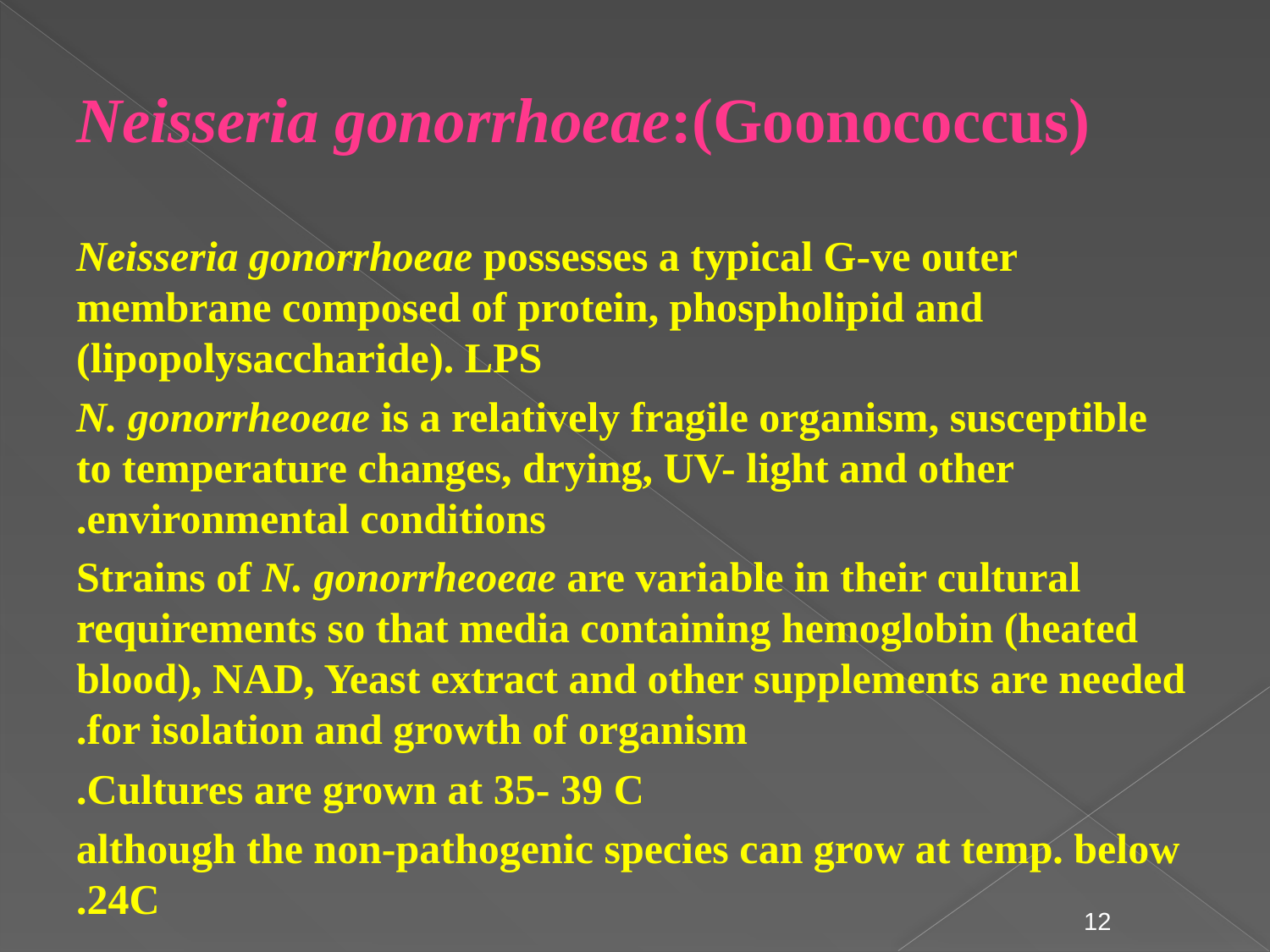

# Neisseria gonorrhoeae:(Goonococcus)
Neisseria gonorrhoeae possesses a typical G-ve outer membrane composed of protein, phospholipid and lipopolysaccharide). LPS)
N. gonorrheoeae is a relatively fragile organism, susceptible to temperature changes, drying, UV- light and other environmental conditions.
Strains of N. gonorrheoeae are variable in their cultural requirements so that media containing hemoglobin (heated blood), NAD, Yeast extract and other supplements are needed for isolation and growth of organism.
Cultures are grown at 35- 39 C.
although the non-pathogenic species can grow at temp. below 24C.
12